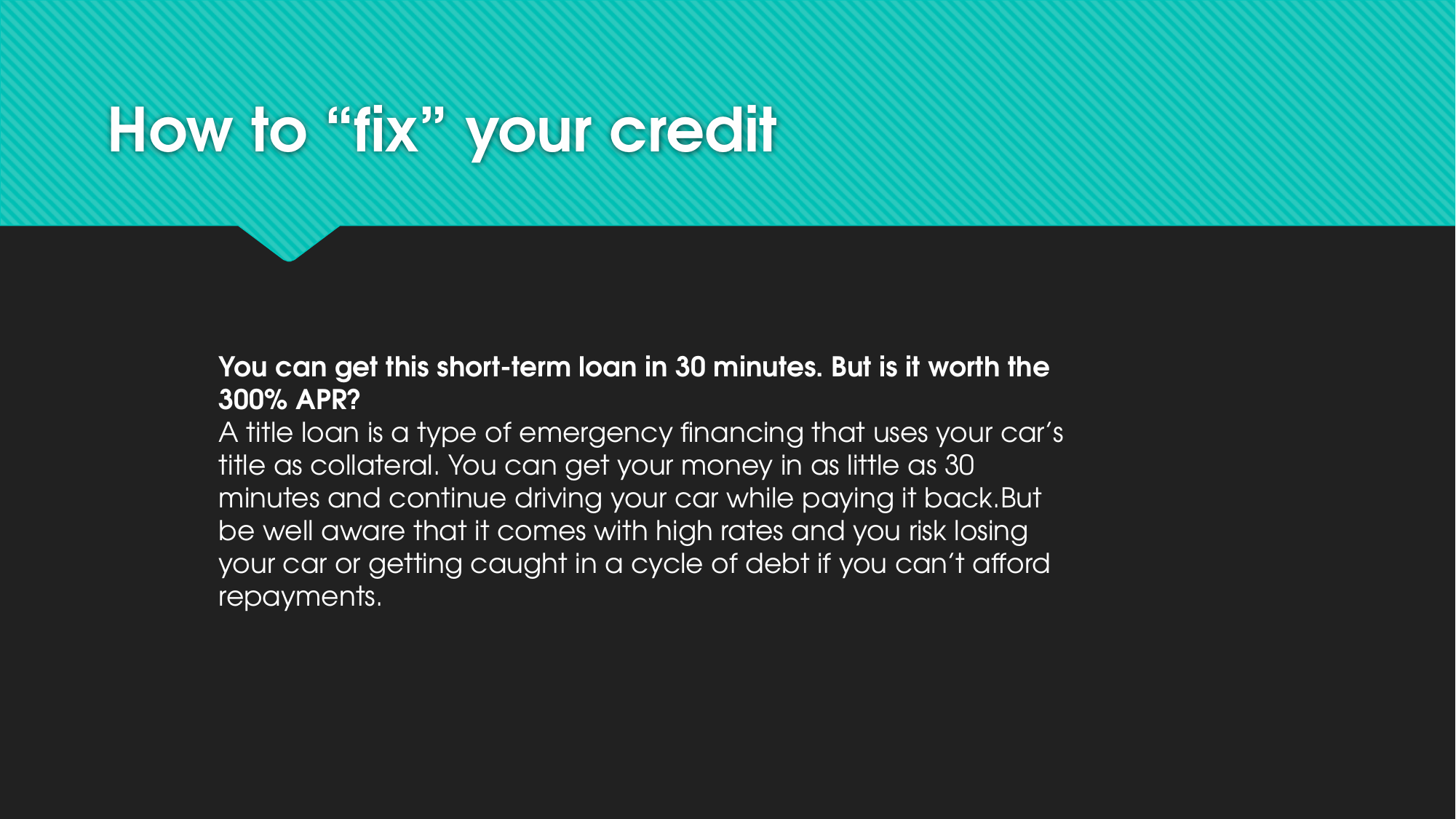

# How to “fix” your credit
You can get this short-term loan in 30 minutes. But is it worth the 300% APR?
A title loan is a type of emergency financing that uses your car’s title as collateral. You can get your money in as little as 30 minutes and continue driving your car while paying it back.But be well aware that it comes with high rates and you risk losing your car or getting caught in a cycle of debt if you can’t afford repayments.